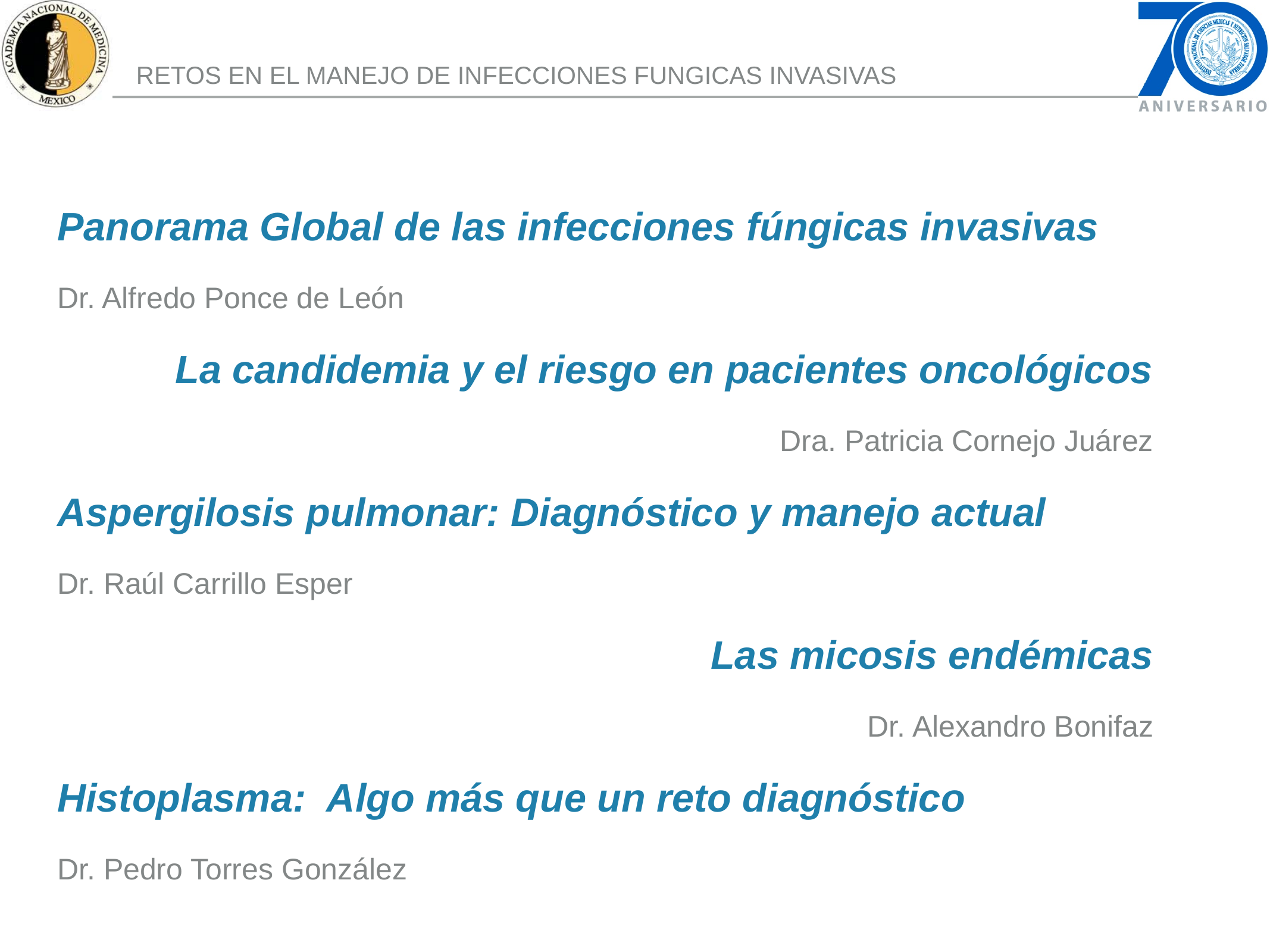

Panorama Global de las infecciones fúngicas invasivas
Dr. Alfredo Ponce de León
La candidemia y el riesgo en pacientes oncológicos
Dra. Patricia Cornejo Juárez
Aspergilosis pulmonar: Diagnóstico y manejo actual
Dr. Raúl Carrillo Esper
Las micosis endémicas
Dr. Alexandro Bonifaz
Histoplasma:  Algo más que un reto diagnóstico
Dr. Pedro Torres González